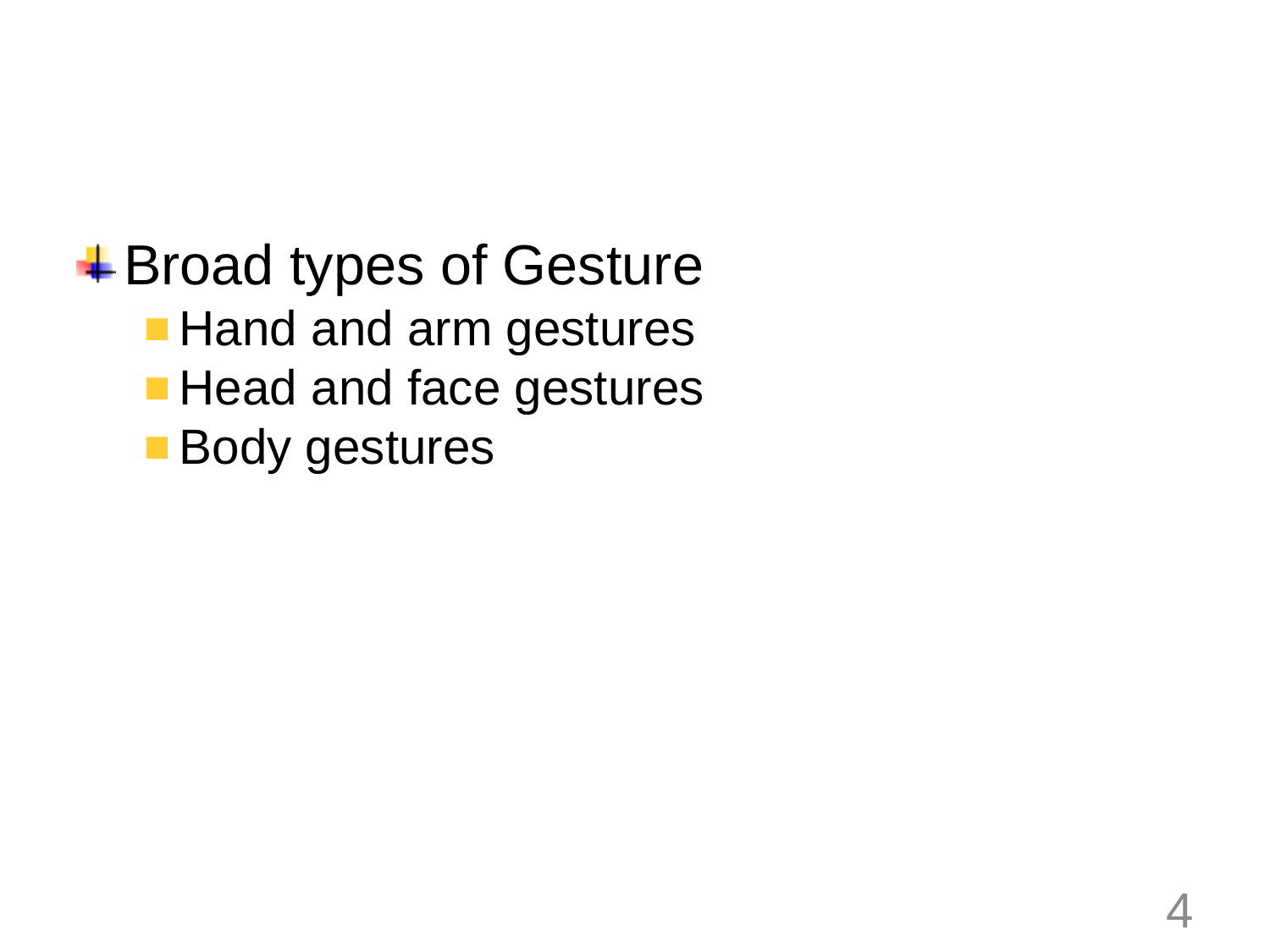

#
Broad types of Gesture
Hand and arm gestures
Head and face gestures
Body gestures
4